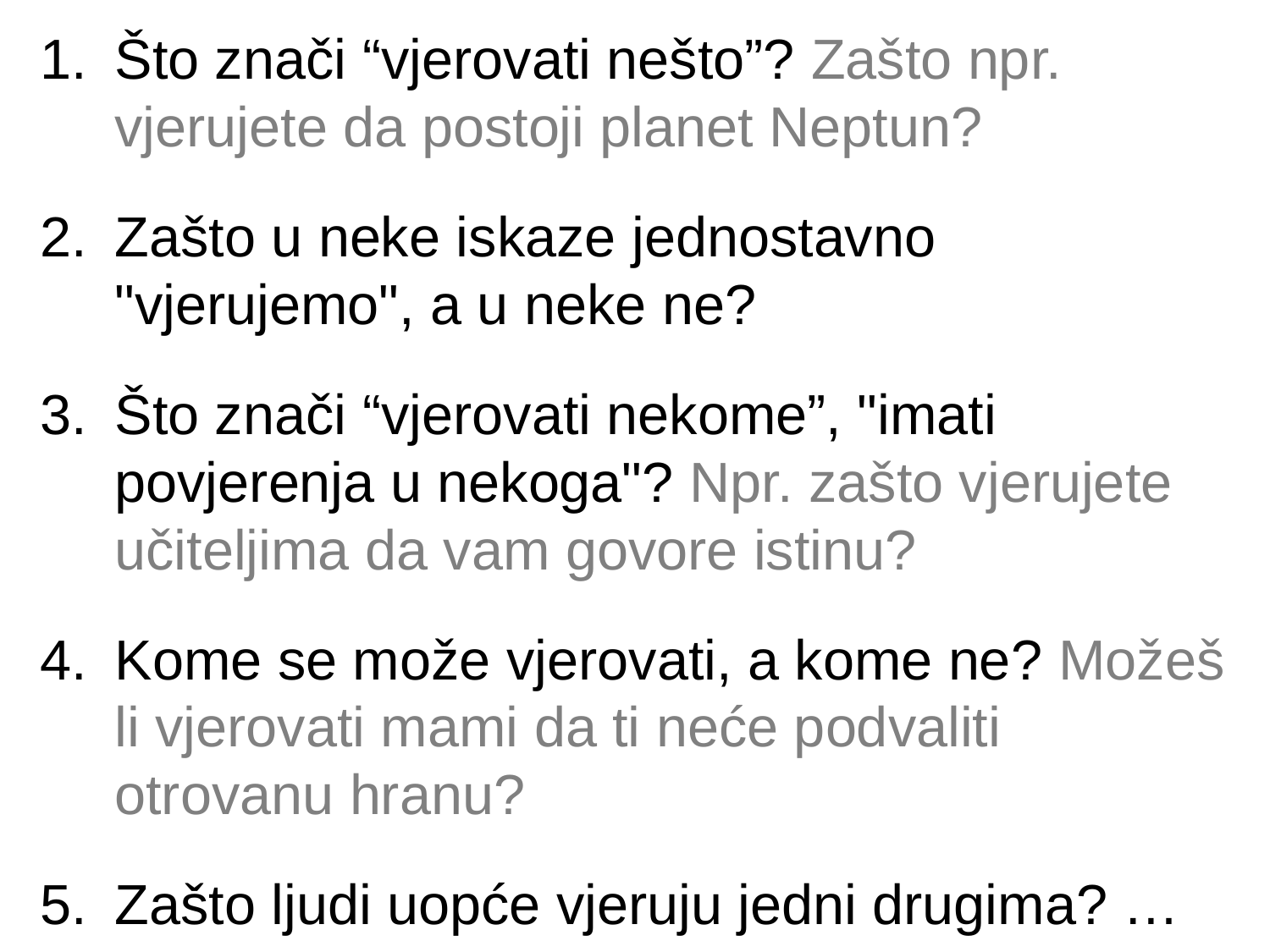

Što znači “vjerovati nešto”? Zašto npr. vjerujete da postoji planet Neptun?
Zašto u neke iskaze jednostavno "vjerujemo", a u neke ne?
Što znači “vjerovati nekome”, "imati povjerenja u nekoga"? Npr. zašto vjerujete učiteljima da vam govore istinu?
Kome se može vjerovati, a kome ne? Možeš li vjerovati mami da ti neće podvaliti otrovanu hranu?
Zašto ljudi uopće vjeruju jedni drugima? …